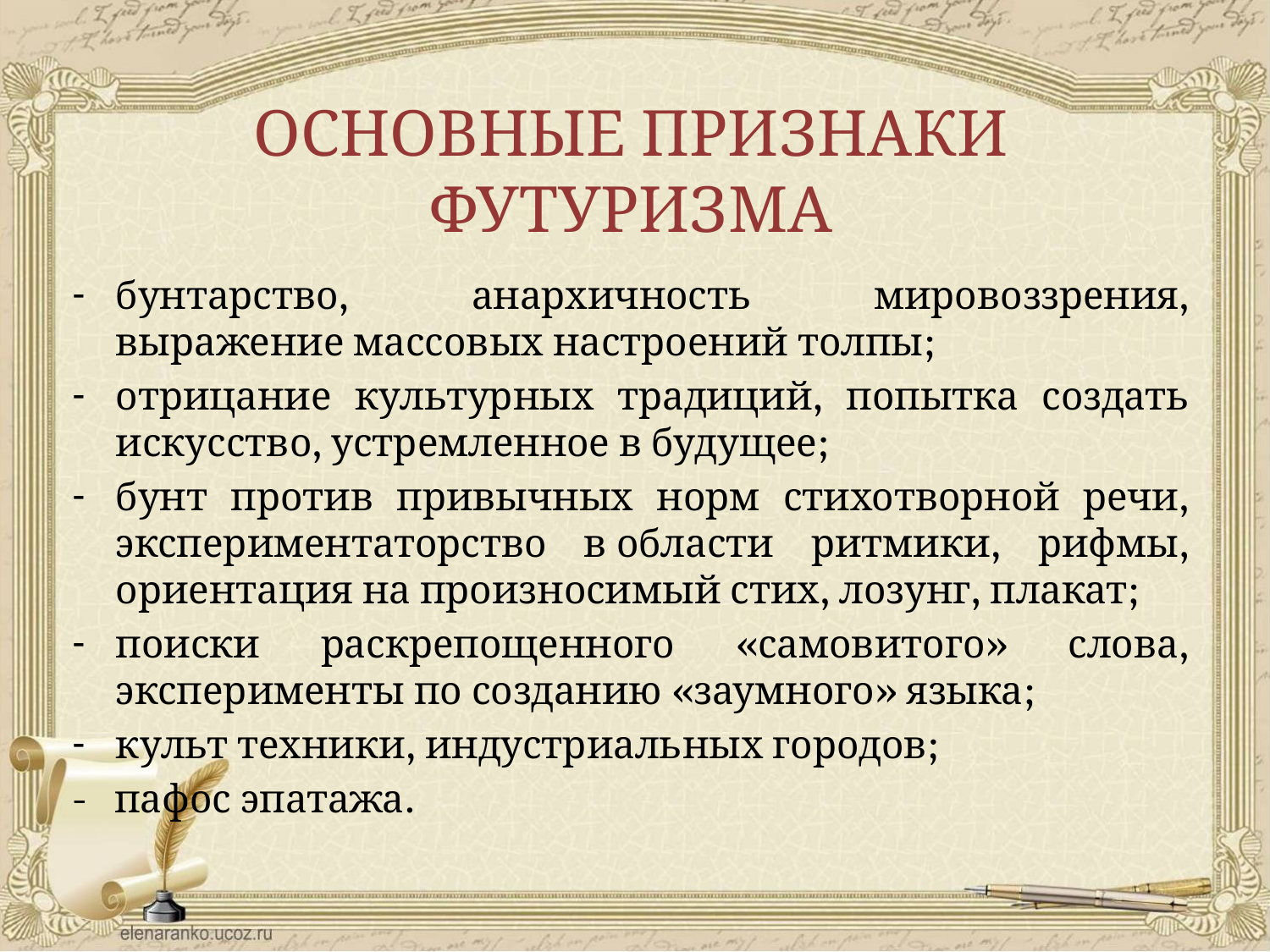

# ОСНОВНЫЕ ПРИЗНАКИ ФУТУРИЗМА

бунтарство, анархичность мировоззрения, выражение массовых настроений толпы;
отрицание культурных традиций, попытка создать искусство, устремленное в будущее;
бунт против привычных норм стихотворной речи, экспериментаторство в области ритмики, рифмы, ориентация на произносимый стих, лозунг, плакат;
поиски раскрепощенного «самовитого» слова, эксперименты по созданию «заумного» языка;
культ техники, индустриальных городов;
-   пафос эпатажа.